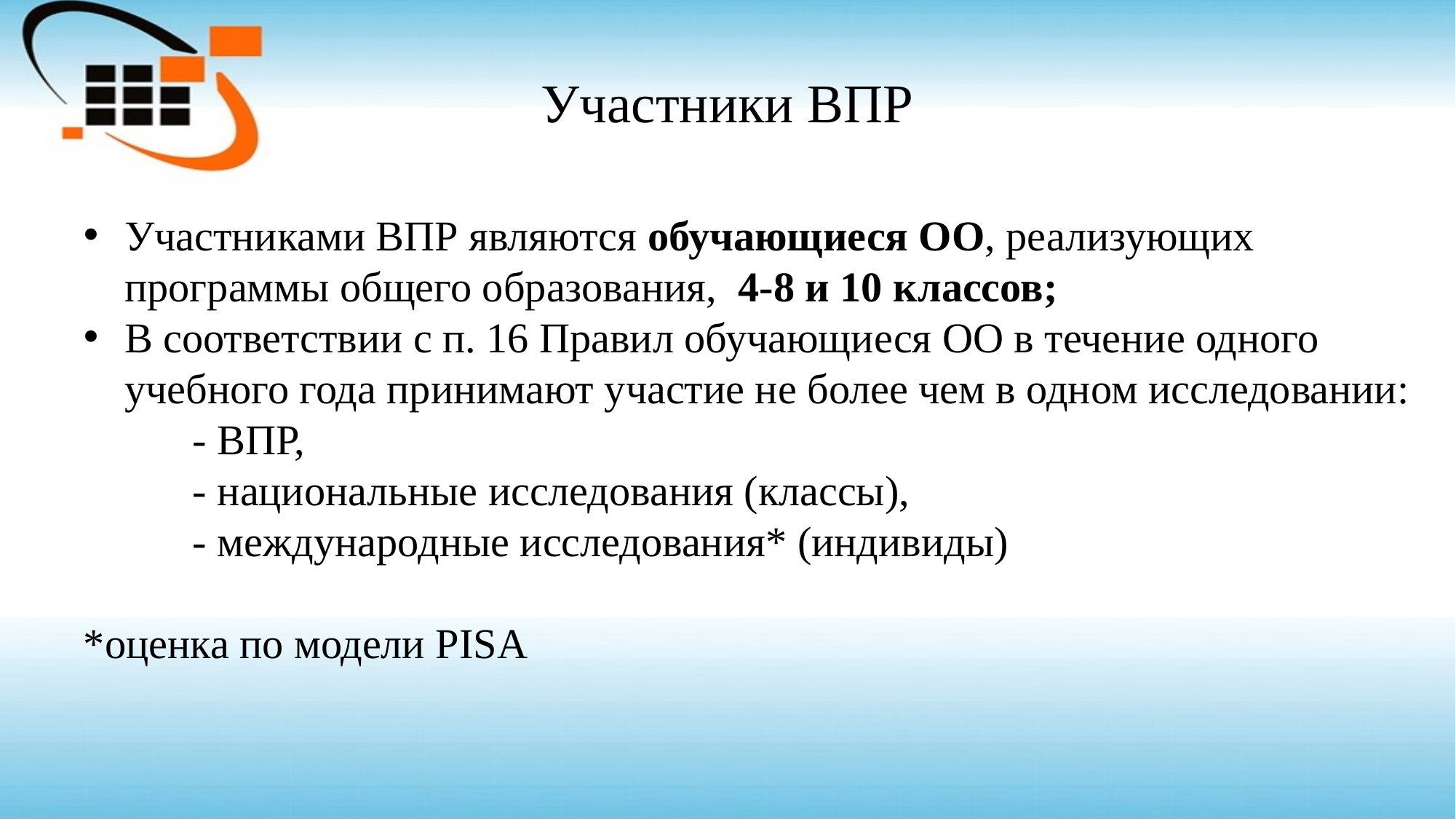

# Участники ВПР
Участниками ВПР являются обучающиеся ОО, реализующих программы общего образования,  4-8 и 10 классов;
В соответствии с п. 16 Правил обучающиеся ОО в течение одного учебного года принимают участие не более чем в одном исследовании:
	- ВПР,
	- национальные исследования (классы),
	- международные исследования* (индивиды)

*оценка по модели PISA